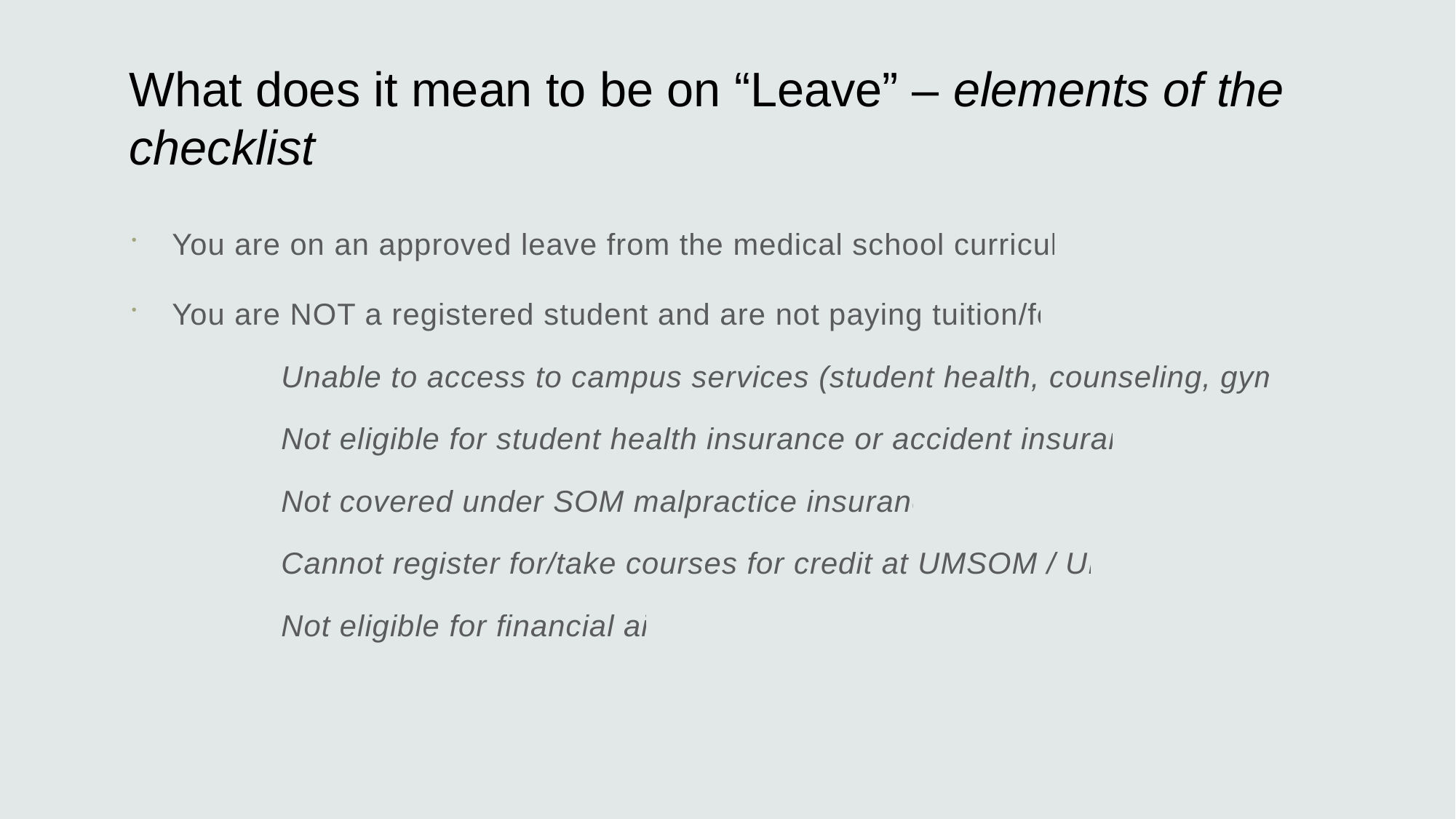

# What does it mean to be on “Leave” – elements of the checklist
You are on an approved leave from the medical school curriculum
You are NOT a registered student and are not paying tuition/fees
	Unable to access to campus services (student health, counseling, gym…)
	Not eligible for student health insurance or accident insurance
	Not covered under SOM malpractice insurance
	Cannot register for/take courses for credit at UMSOM / UMB
	Not eligible for financial aid